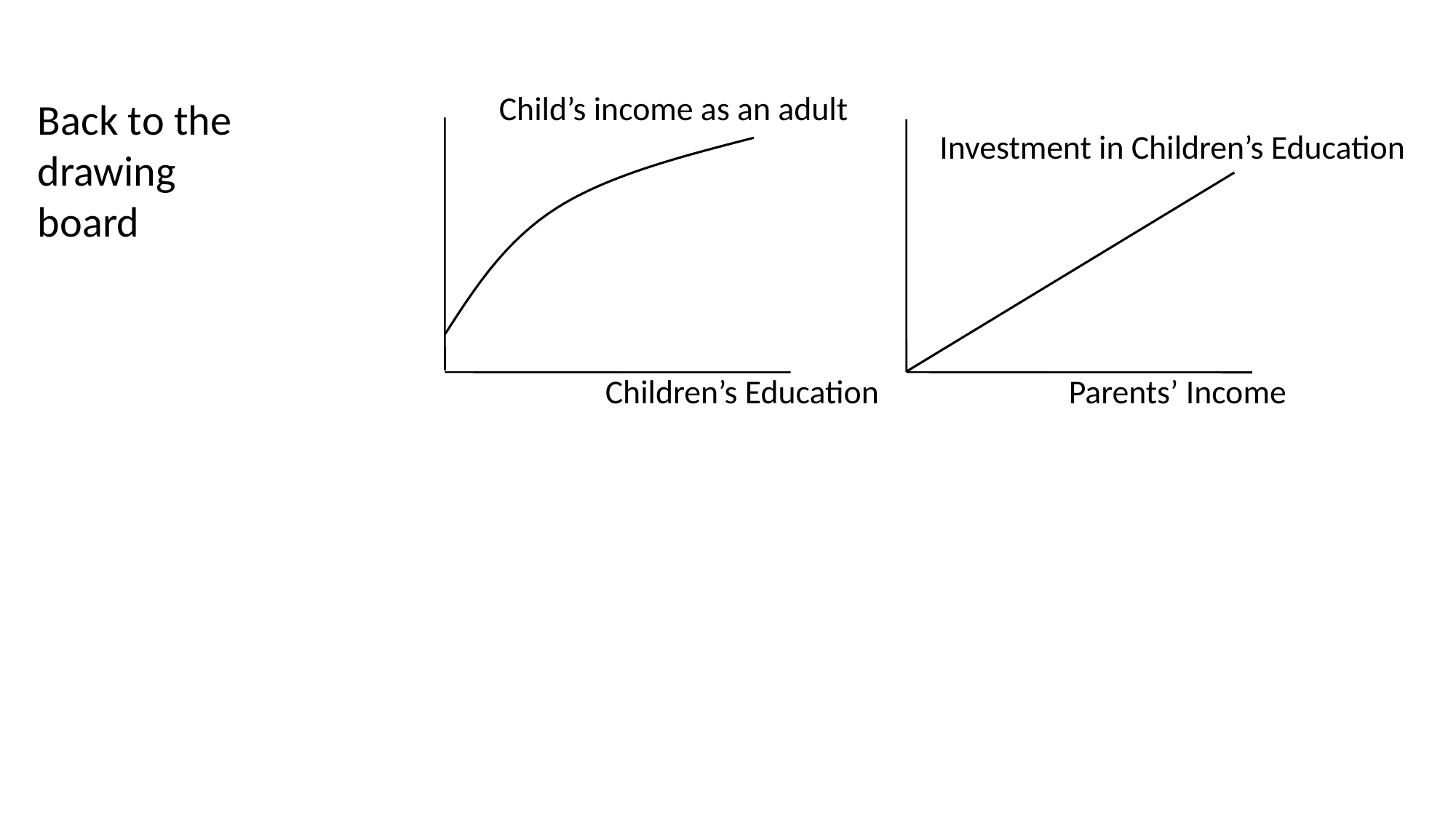

Back to the drawing board

Child’s income as an adult

Investment in Children’s Education

Children’s Education
Parents’ Income